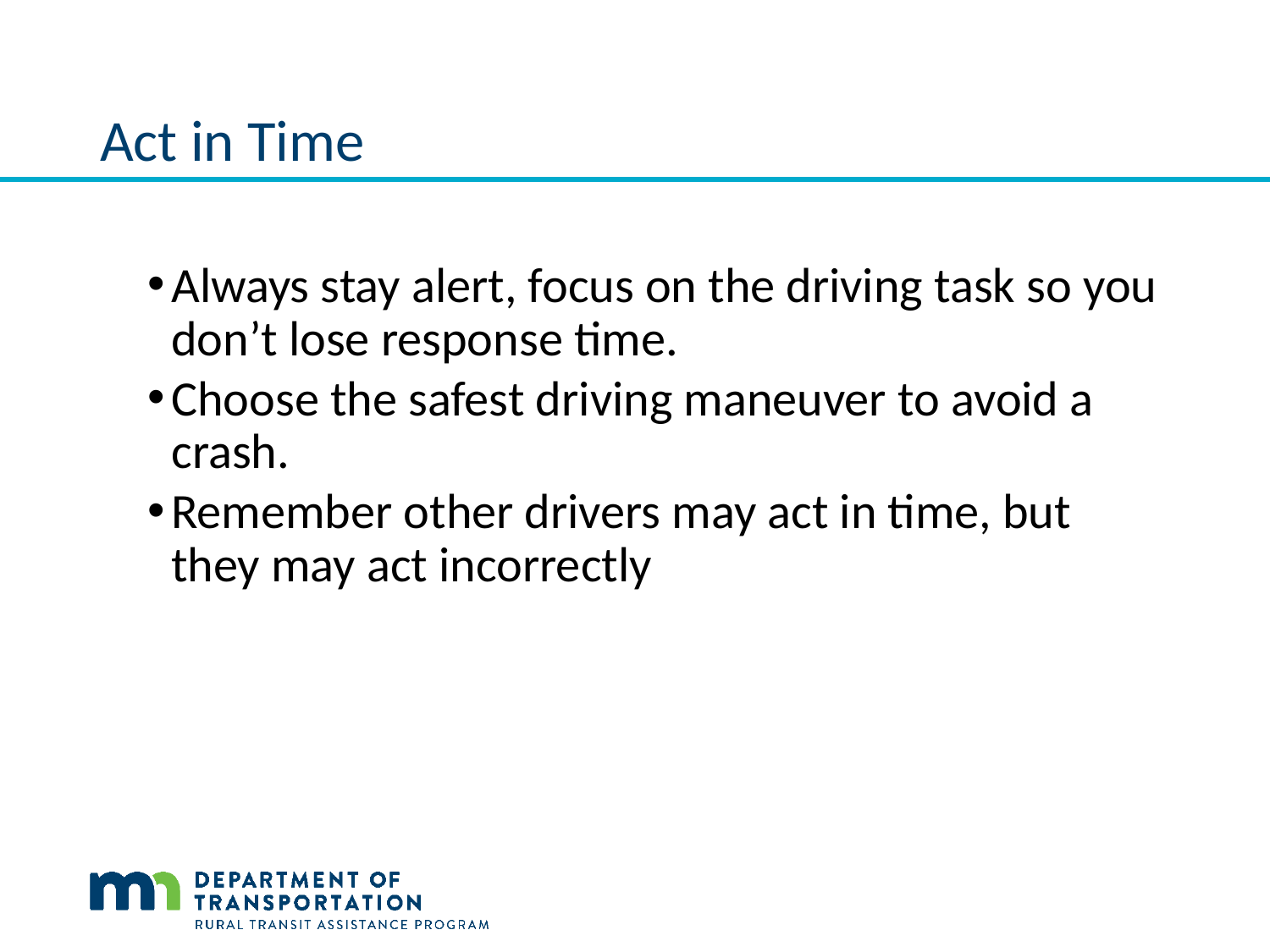

# Act in Time
Always stay alert, focus on the driving task so you don’t lose response time.
Choose the safest driving maneuver to avoid a crash.
Remember other drivers may act in time, but they may act incorrectly